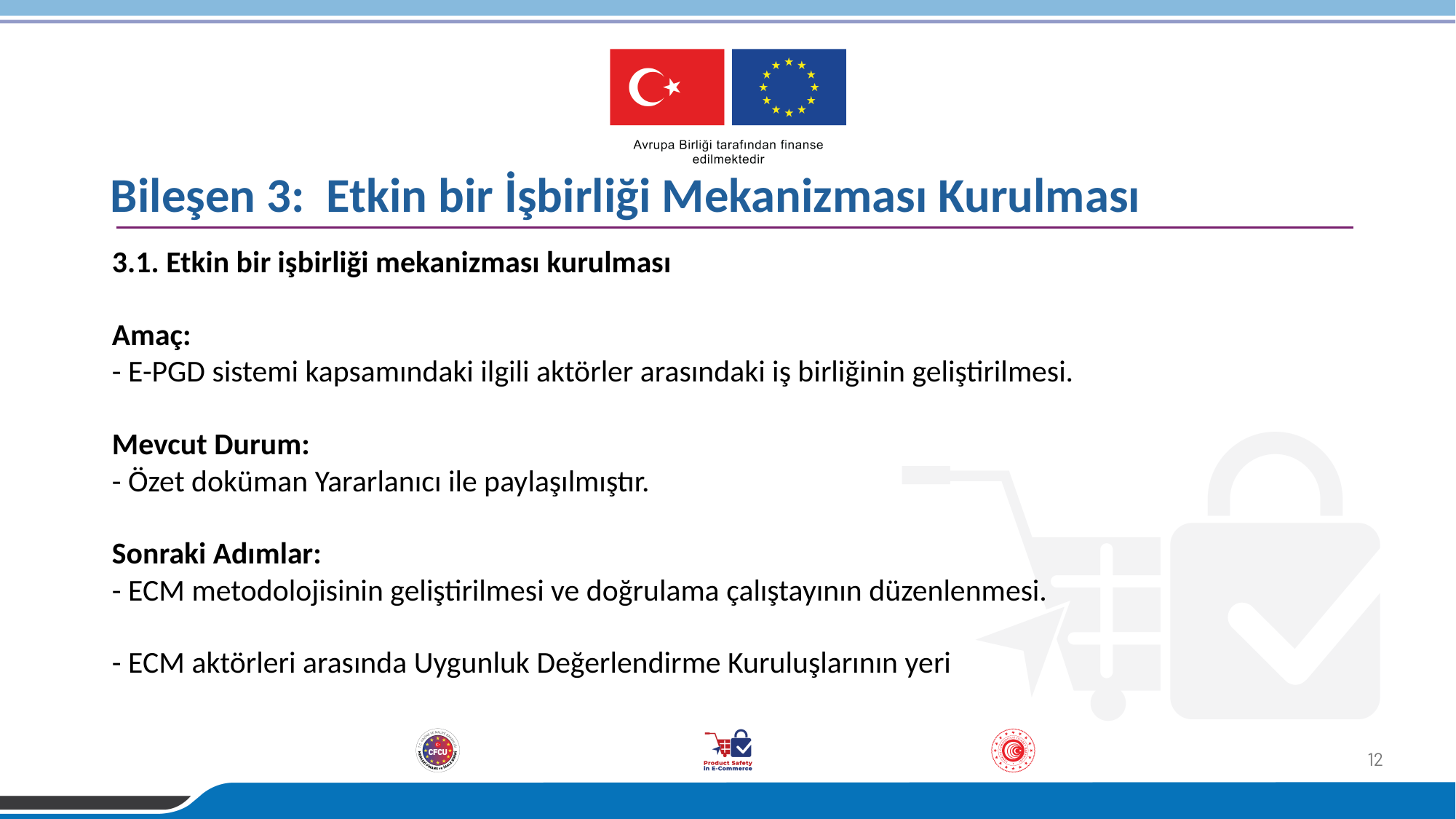

Bileşen 3:  Etkin bir İşbirliği Mekanizması Kurulması
3.1. Etkin bir işbirliği mekanizması kurulması

Amaç:
- E-PGD sistemi kapsamındaki ilgili aktörler arasındaki iş birliğinin geliştirilmesi.

Mevcut Durum:
- Özet doküman Yararlanıcı ile paylaşılmıştır.

Sonraki Adımlar:
- ECM metodolojisinin geliştirilmesi ve doğrulama çalıştayının düzenlenmesi.

- ECM aktörleri arasında Uygunluk Değerlendirme Kuruluşlarının yeri

12